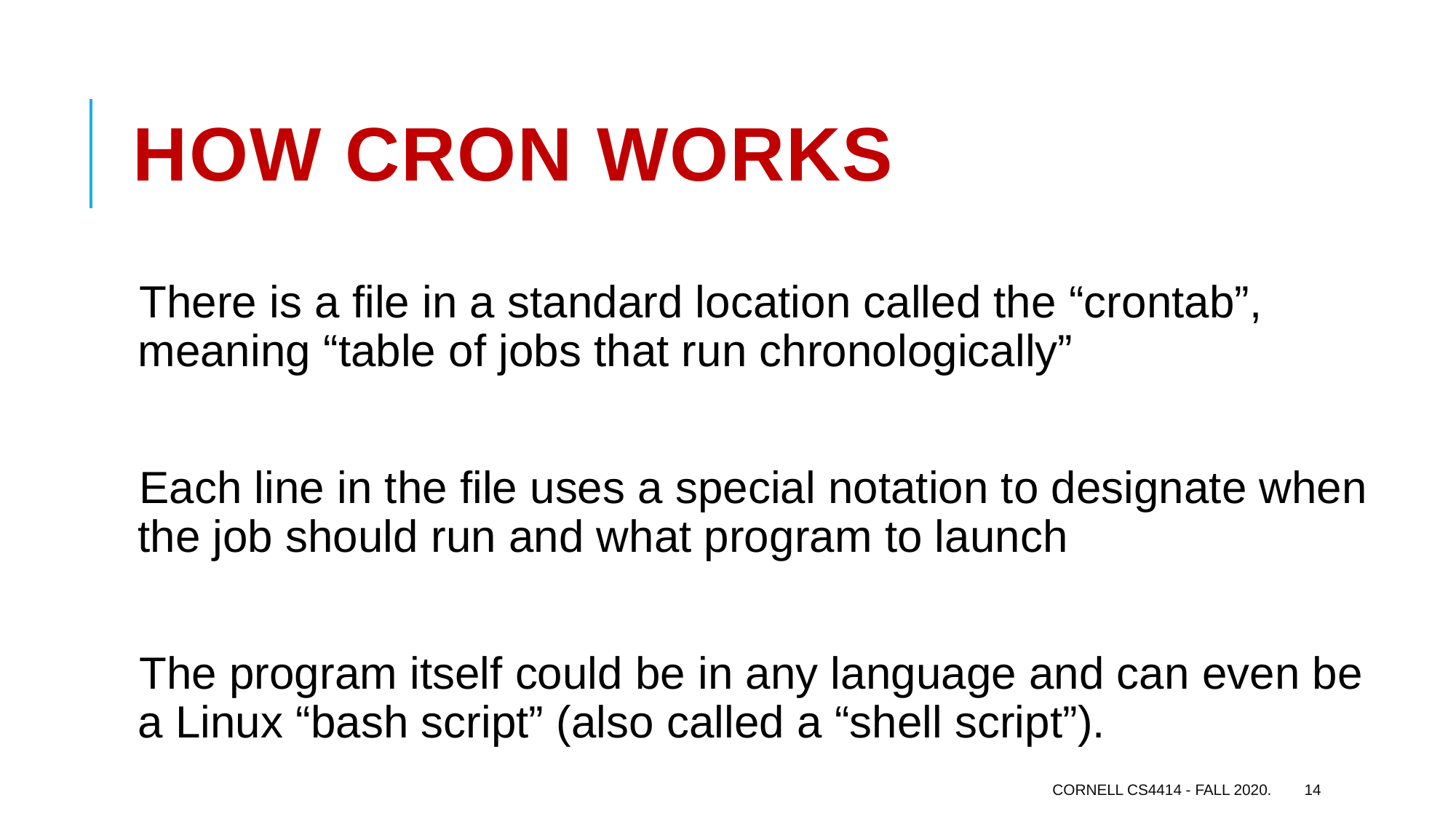

# How Cron works
There is a file in a standard location called the “crontab”, meaning “table of jobs that run chronologically”

Each line in the file uses a special notation to designate when the job should run and what program to launch

The program itself could be in any language and can even be a Linux “bash script” (also called a “shell script”).
Cornell CS4414 - Fall 2020.
14